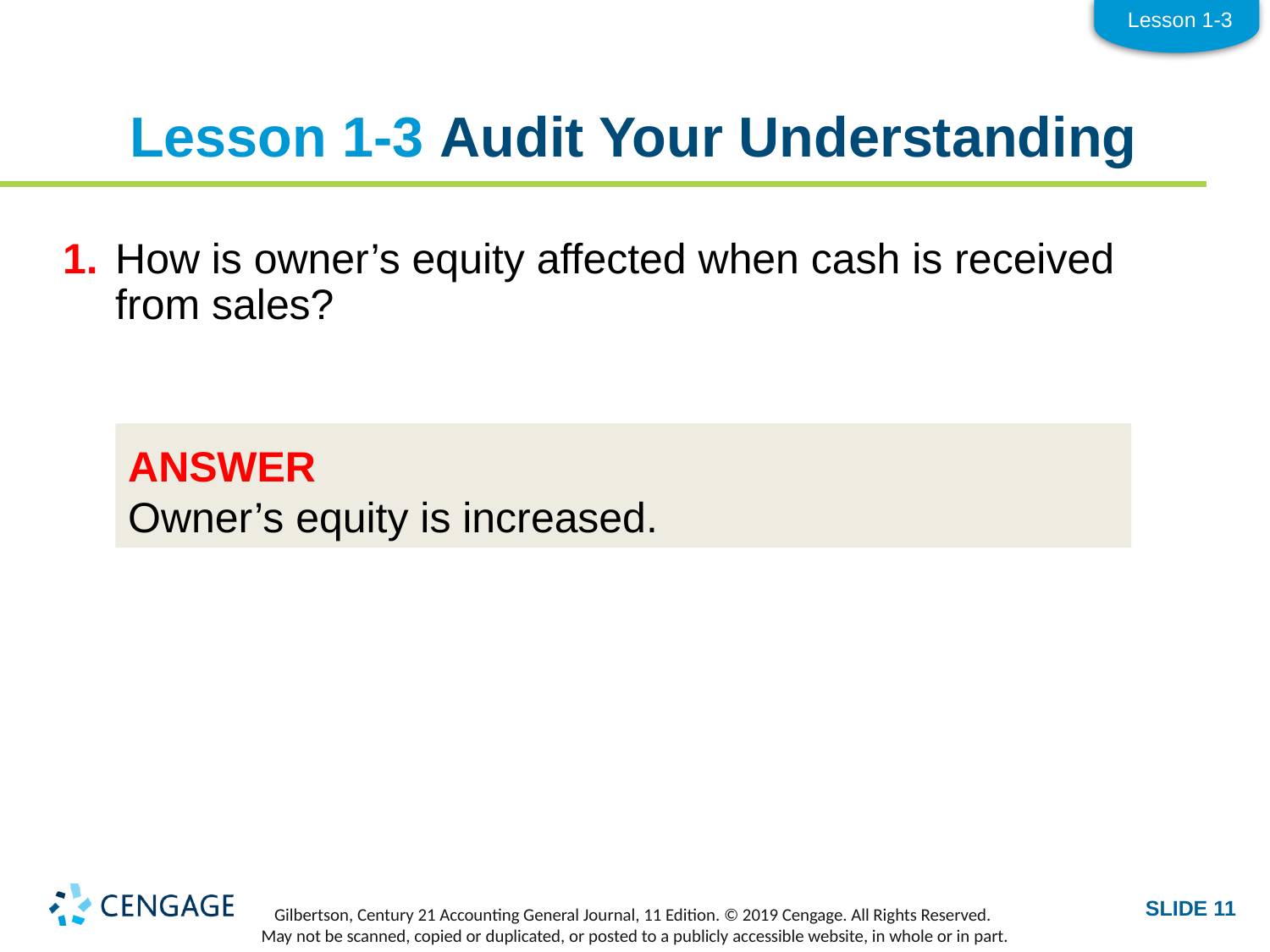

Lesson 1-3

# Lesson 1-3 Audit Your Understanding
1.	How is owner’s equity affected when cash is received from sales?
ANSWER
Owner’s equity is increased.
SLIDE 11